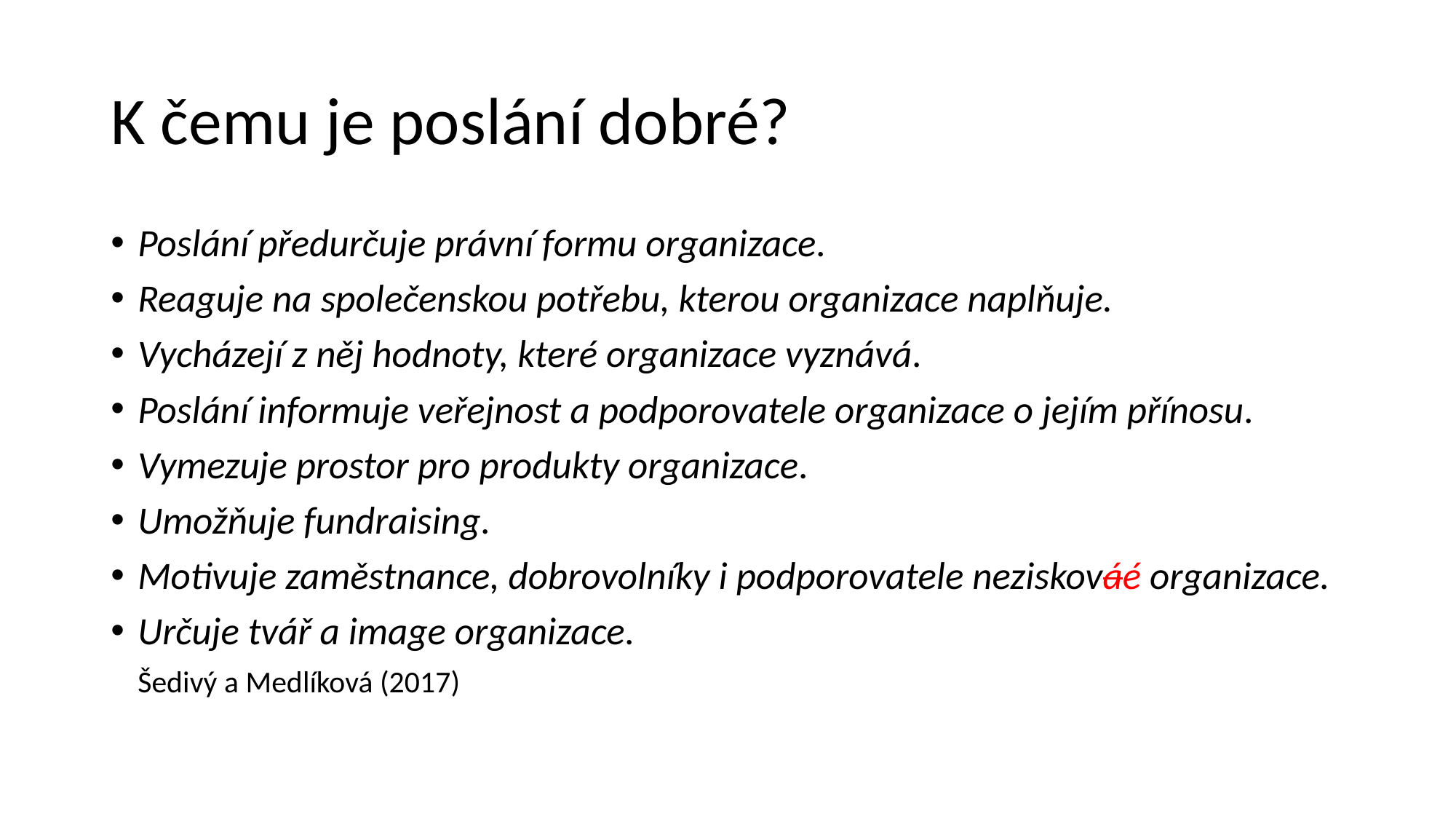

# K čemu je poslání dobré?
Poslání předurčuje právní formu organizace.
Reaguje na společenskou potřebu, kterou organizace naplňuje.
Vycházejí z něj hodnoty, které organizace vyznává.
Poslání informuje veřejnost a podporovatele organizace o jejím přínosu.
Vymezuje prostor pro produkty organizace.
Umožňuje fundraising.
Motivuje zaměstnance, dobrovolníky i podporovatele neziskováé organizace.
Určuje tvář a image organizace.
	Šedivý a Medlíková (2017)